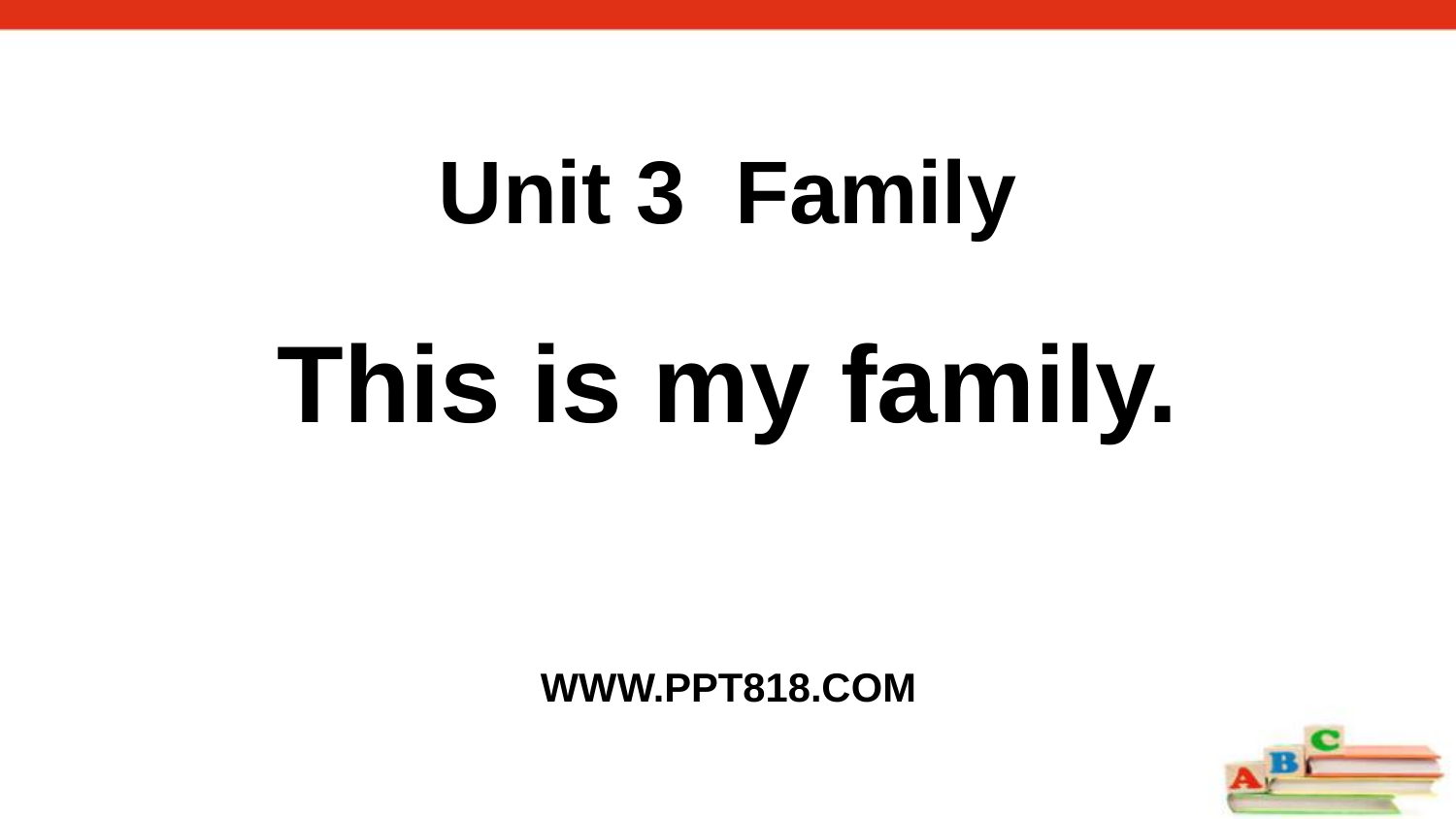

# Unit 3  Family
This is my family.
WWW.PPT818.COM